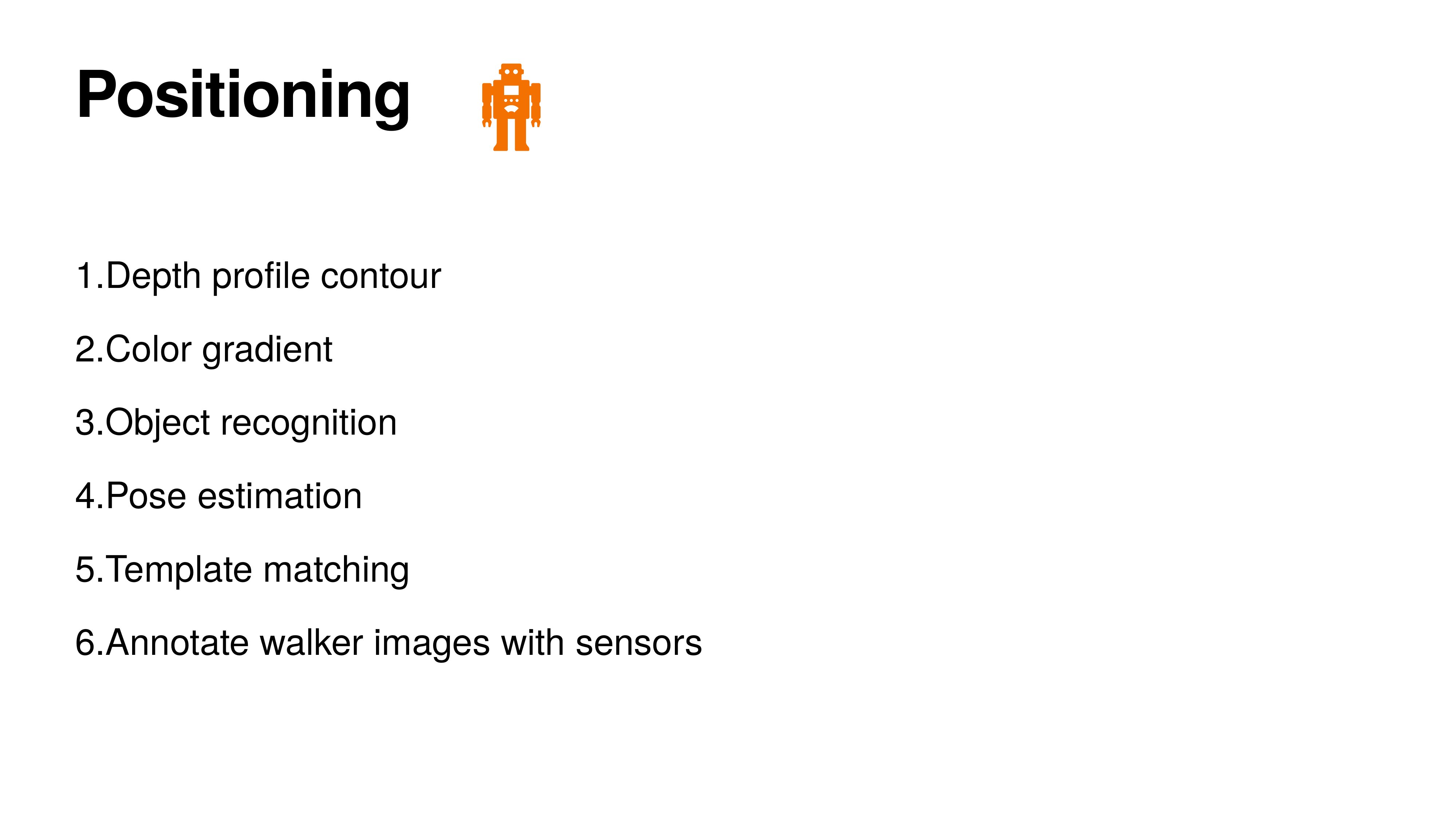

# Positioning
Depth profile contour
Color gradient
Object recognition
Pose estimation
Template matching
Annotate walker images with sensors